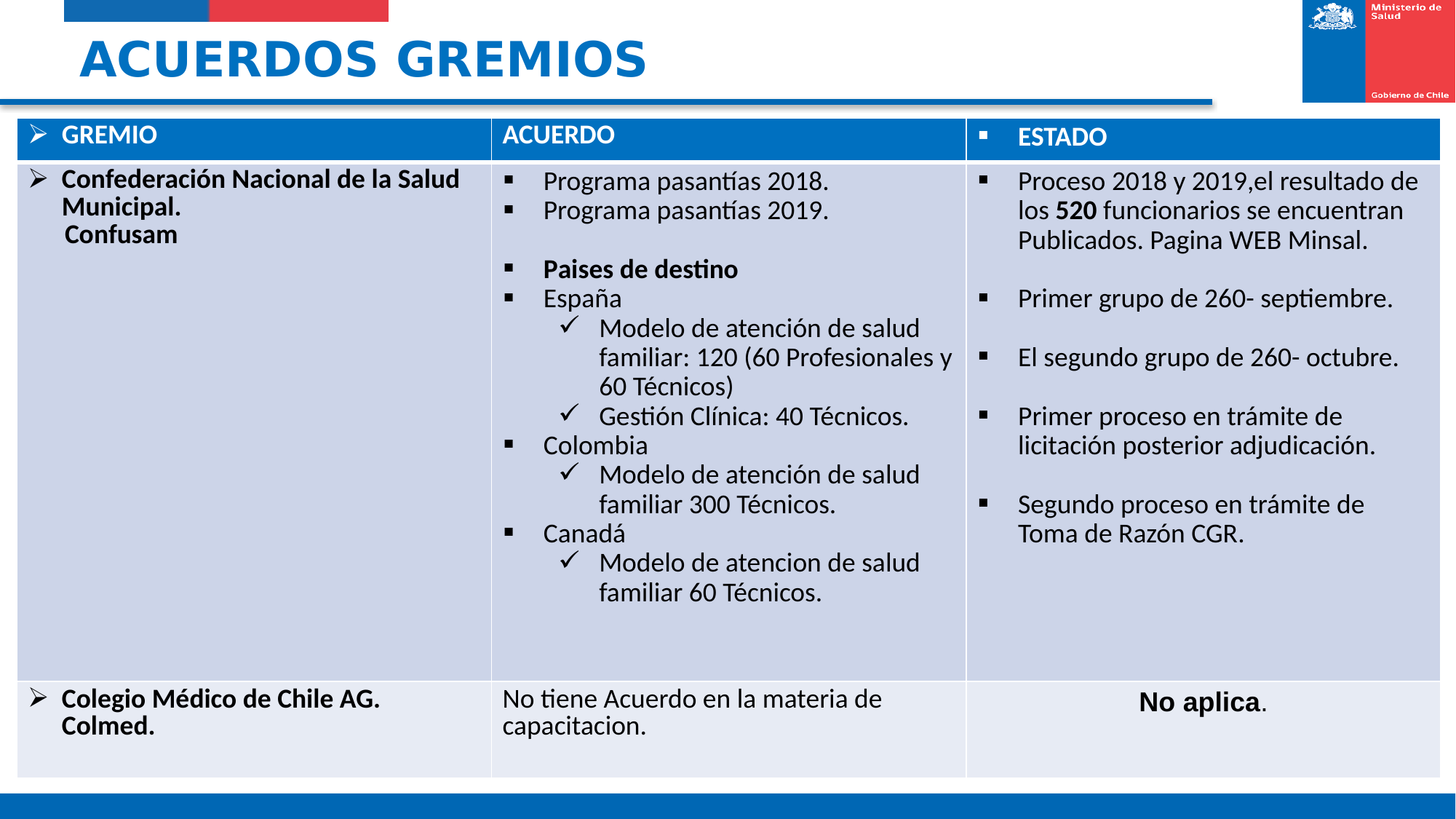

ACUERDOS GREMIOS

| GREMIO | ACUERDO | ESTADO |
| --- | --- | --- |
| Confederación Nacional de la Salud Municipal. Confusam | Programa pasantías 2018. Programa pasantías 2019. Paises de destino España Modelo de atención de salud familiar: 120 (60 Profesionales y 60 Técnicos) Gestión Clínica: 40 Técnicos. Colombia Modelo de atención de salud familiar 300 Técnicos. Canadá Modelo de atencion de salud familiar 60 Técnicos. | Proceso 2018 y 2019,el resultado de los 520 funcionarios se encuentran Publicados. Pagina WEB Minsal. Primer grupo de 260- septiembre. El segundo grupo de 260- octubre. Primer proceso en trámite de licitación posterior adjudicación. Segundo proceso en trámite de Toma de Razón CGR. |
| Colegio Médico de Chile AG. Colmed. | No tiene Acuerdo en la materia de capacitacion. | No aplica. |